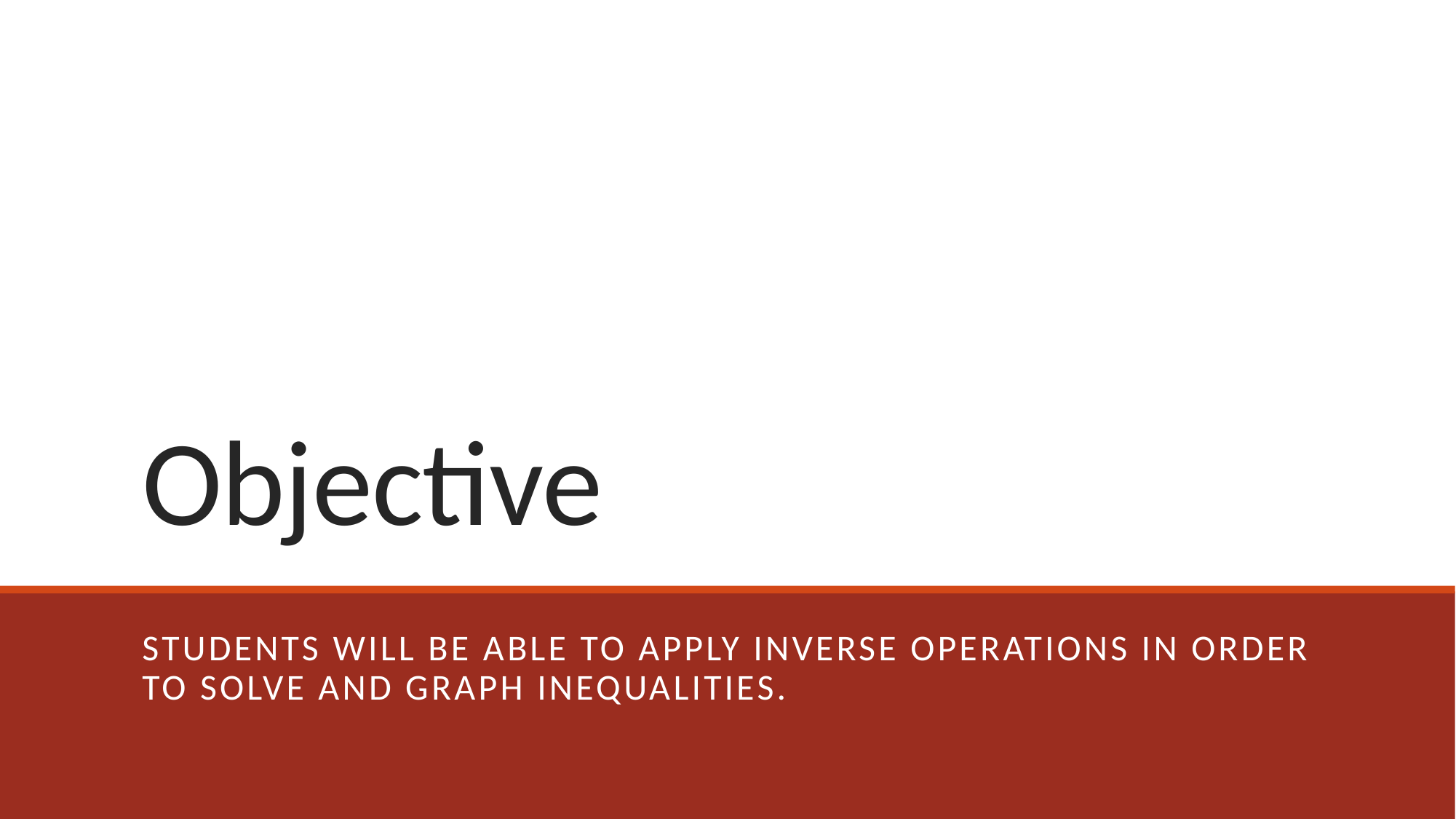

Objective

Students will be able to apply inverse operations in order to solve and graph inequalities.